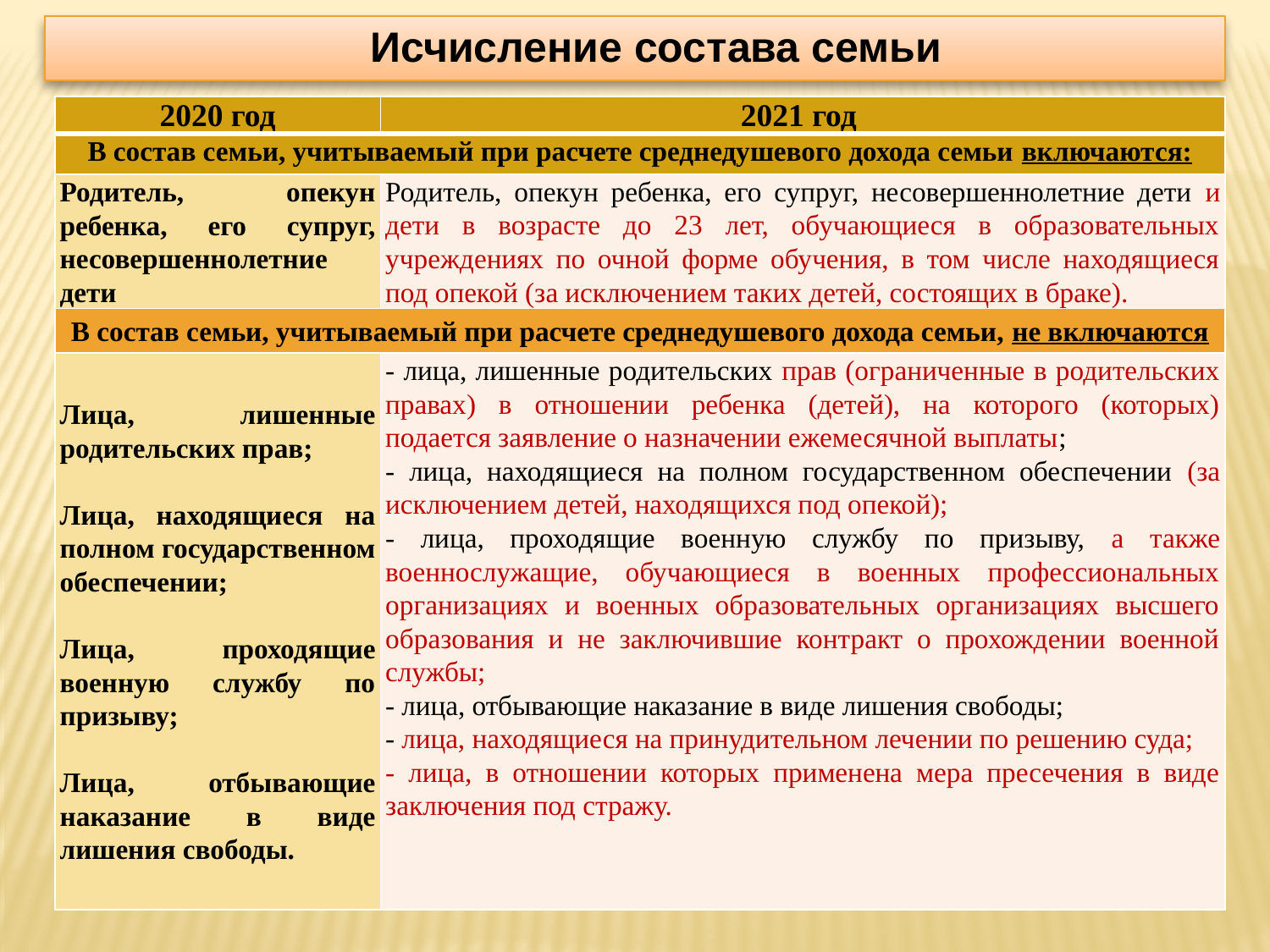

Исчисление состава семьи
| 2020 год | 2021 год |
| --- | --- |
| В состав семьи, учитываемый при расчете среднедушевого дохода семьи включаются: |  |
| Родитель, опекун ребенка, его супруг, несовершеннолетние дети | Родитель, опекун ребенка, его супруг, несовершеннолетние дети и дети в возрасте до 23 лет, обучающиеся в образовательных учреждениях по очной форме обучения, в том числе находящиеся под опекой (за исключением таких детей, состоящих в браке). |
| В состав семьи, учитываемый при расчете среднедушевого дохода семьи, не включаются |  |
| Лица, лишенные родительских прав; Лица, находящиеся на полном государственном обеспечении; Лица, проходящие военную службу по призыву; Лица, отбывающие наказание в виде лишения свободы. | - лица, лишенные родительских прав (ограниченные в родительских правах) в отношении ребенка (детей), на которого (которых) подается заявление о назначении ежемесячной выплаты; - лица, находящиеся на полном государственном обеспечении (за исключением детей, находящихся под опекой); - лица, проходящие военную службу по призыву, а также военнослужащие, обучающиеся в военных профессиональных организациях и военных образовательных организациях высшего образования и не заключившие контракт о прохождении военной службы; - лица, отбывающие наказание в виде лишения свободы; - лица, находящиеся на принудительном лечении по решению суда; - лица, в отношении которых применена мера пресечения в виде заключения под стражу. |